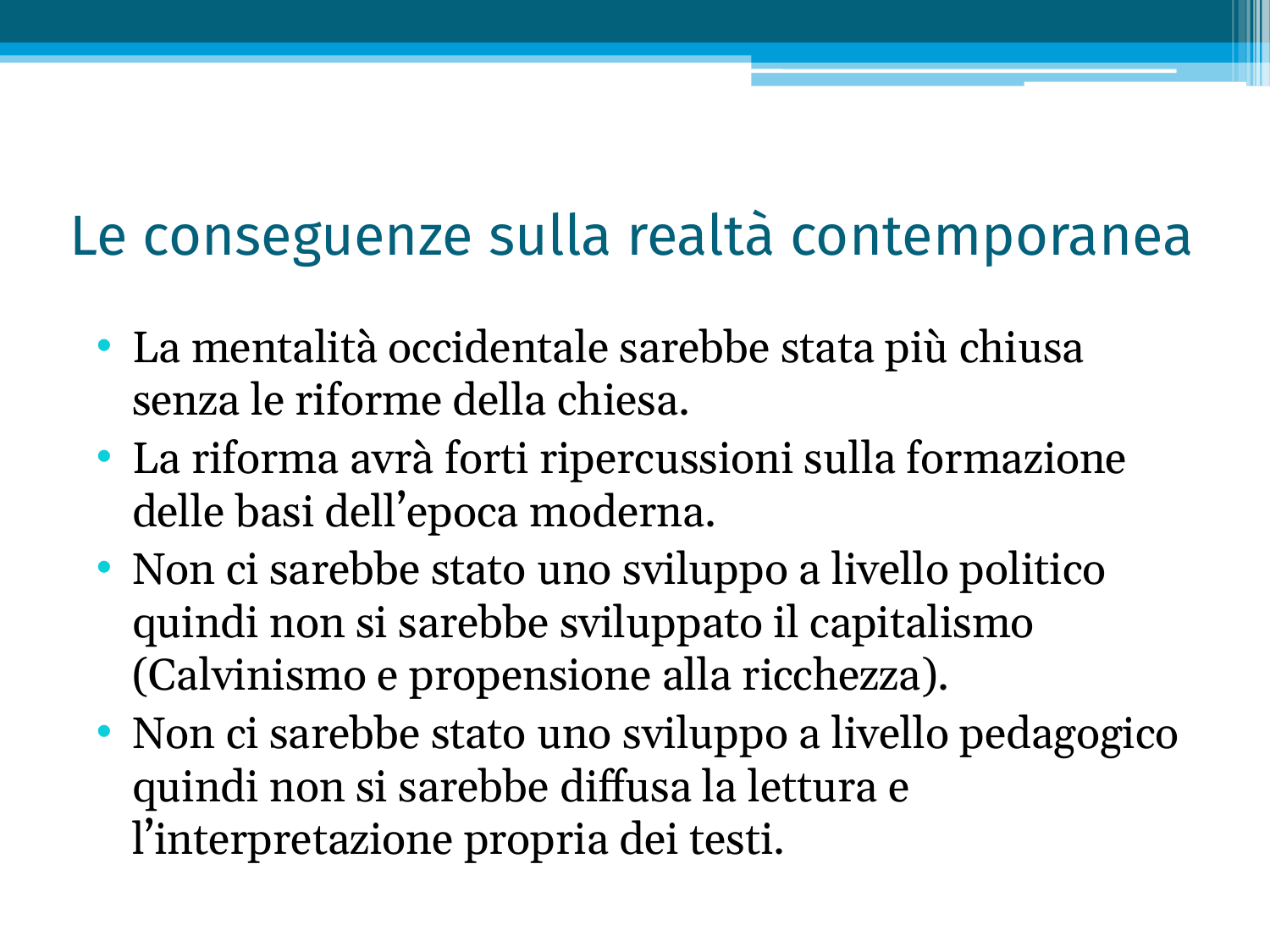

# Le conseguenze sulla realtà contemporanea
La mentalità occidentale sarebbe stata più chiusa senza le riforme della chiesa.
La riforma avrà forti ripercussioni sulla formazione delle basi dell’epoca moderna.
Non ci sarebbe stato uno sviluppo a livello politico quindi non si sarebbe sviluppato il capitalismo (Calvinismo e propensione alla ricchezza).
Non ci sarebbe stato uno sviluppo a livello pedagogico quindi non si sarebbe diffusa la lettura e l’interpretazione propria dei testi.